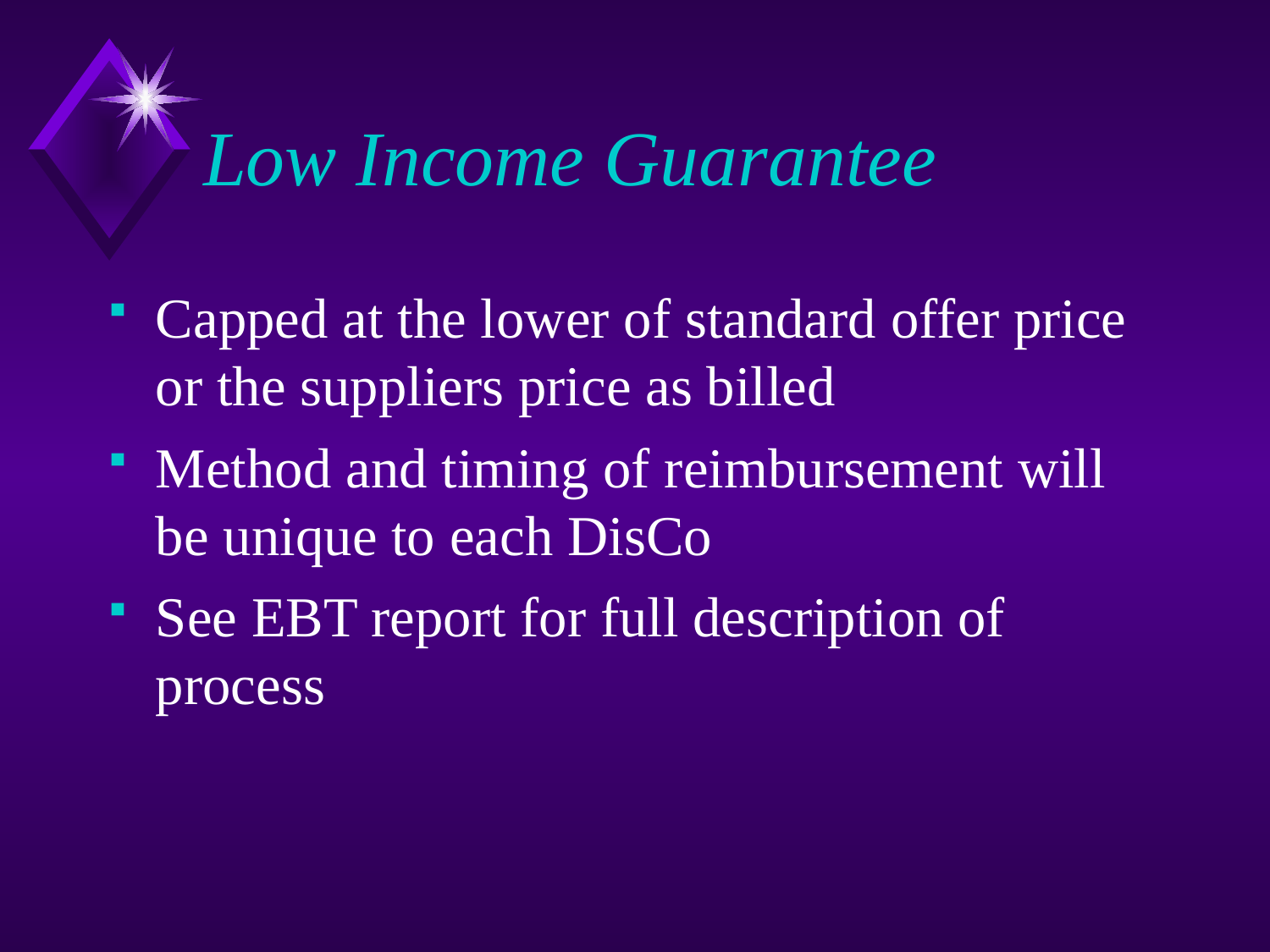

# Low Income Guarantee
Capped at the lower of standard offer price or the suppliers price as billed
Method and timing of reimbursement will be unique to each DisCo
See EBT report for full description of process